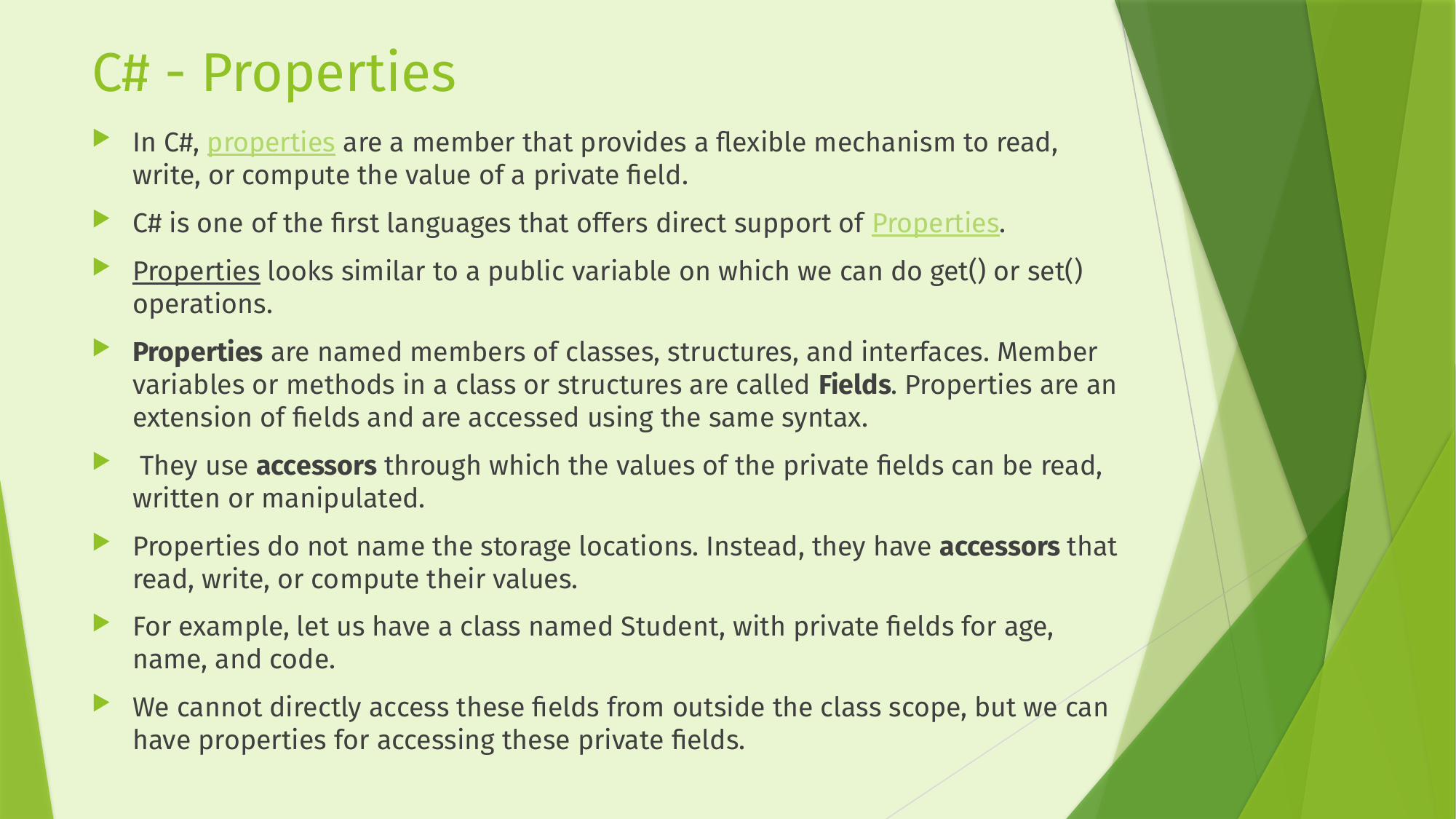

# C# - Properties
In C#, properties are a member that provides a flexible mechanism to read, write, or compute the value of a private field.
C# is one of the first languages that offers direct support of Properties.
Properties looks similar to a public variable on which we can do get() or set() operations.
Properties are named members of classes, structures, and interfaces. Member variables or methods in a class or structures are called Fields. Properties are an extension of fields and are accessed using the same syntax.
 They use accessors through which the values of the private fields can be read, written or manipulated.
Properties do not name the storage locations. Instead, they have accessors that read, write, or compute their values.
For example, let us have a class named Student, with private fields for age, name, and code.
We cannot directly access these fields from outside the class scope, but we can have properties for accessing these private fields.